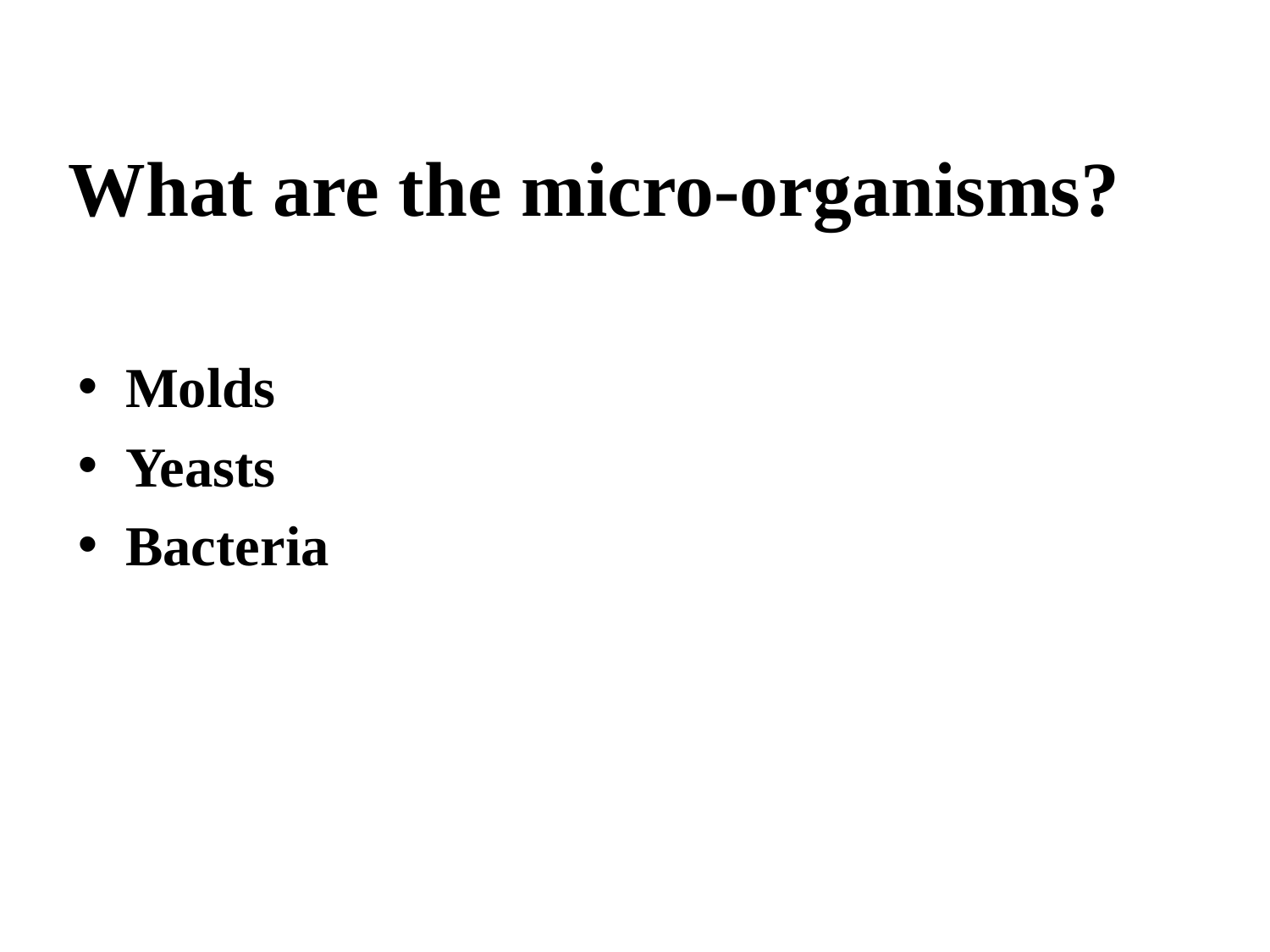

What are the micro-organisms?

Molds
Yeasts
Bacteria